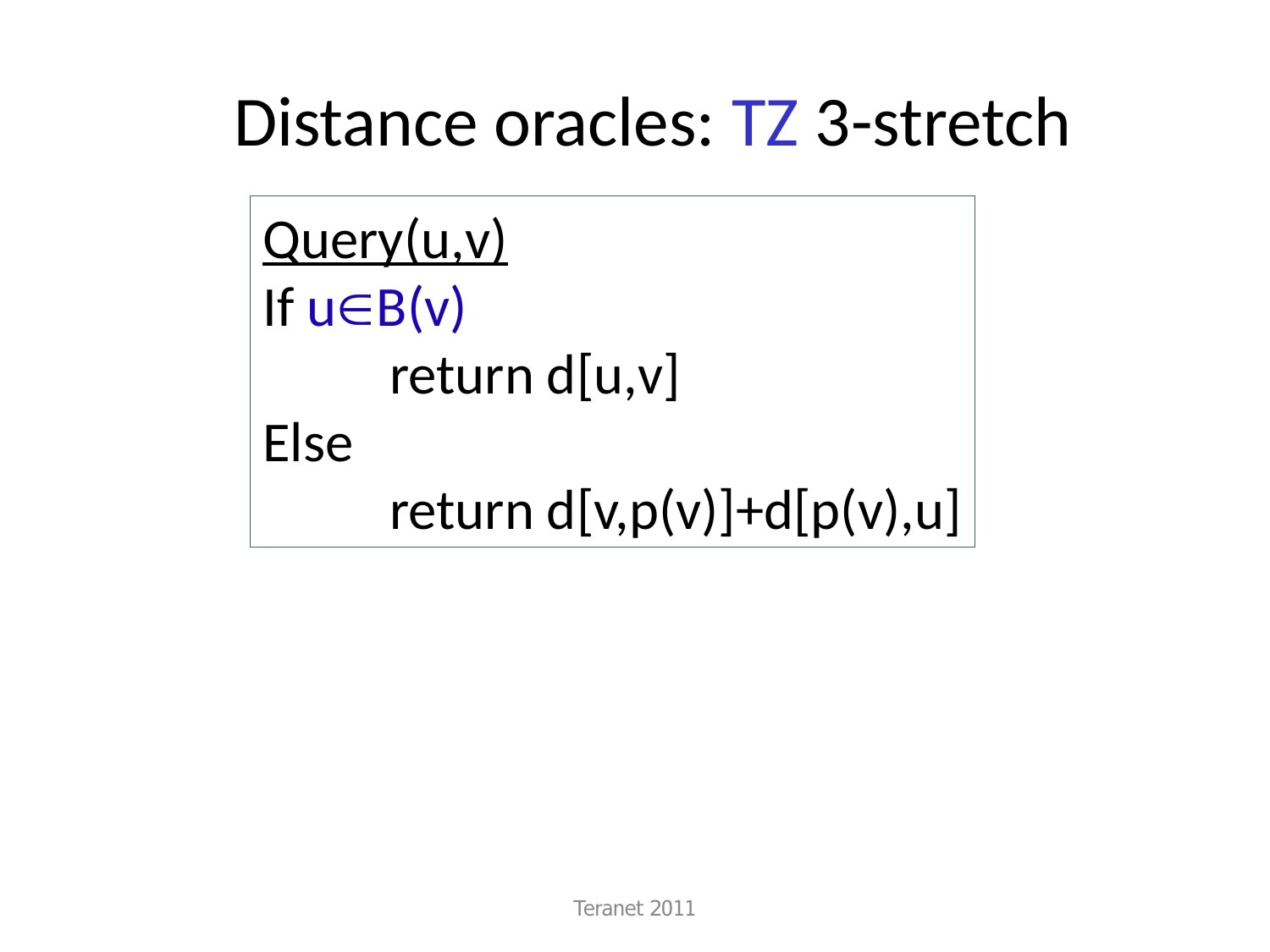

# Distance oracles: TZ 3-stretch
Query(u,v)
If u∈B(v)
	return d[u,v]
Else
	return d[v,p(v)]+d[p(v),u]
Teranet 2011